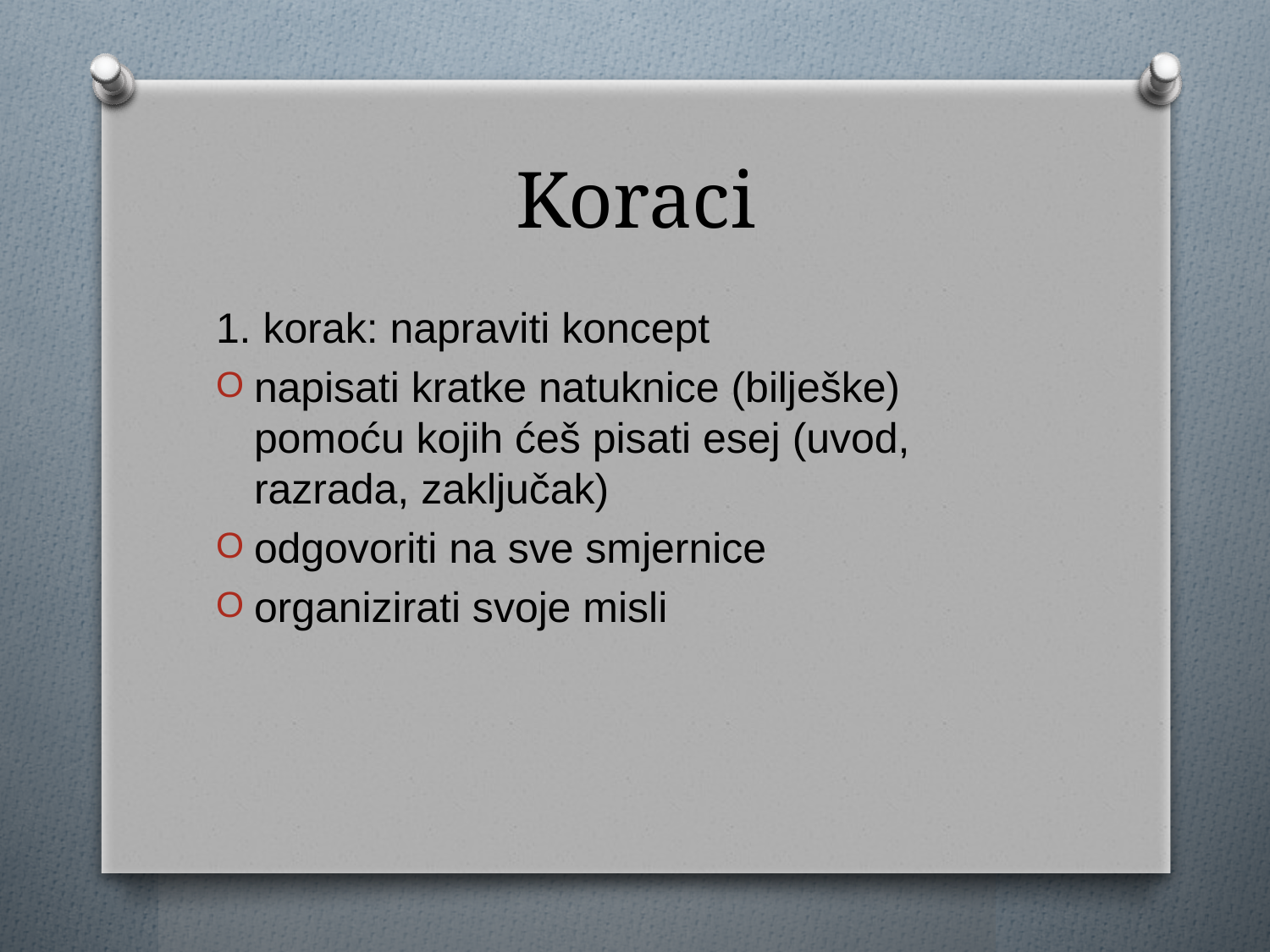

# Koraci
1. korak: napraviti koncept
napisati kratke natuknice (bilješke) pomoću kojih ćeš pisati esej (uvod, razrada, zaključak)
odgovoriti na sve smjernice
organizirati svoje misli